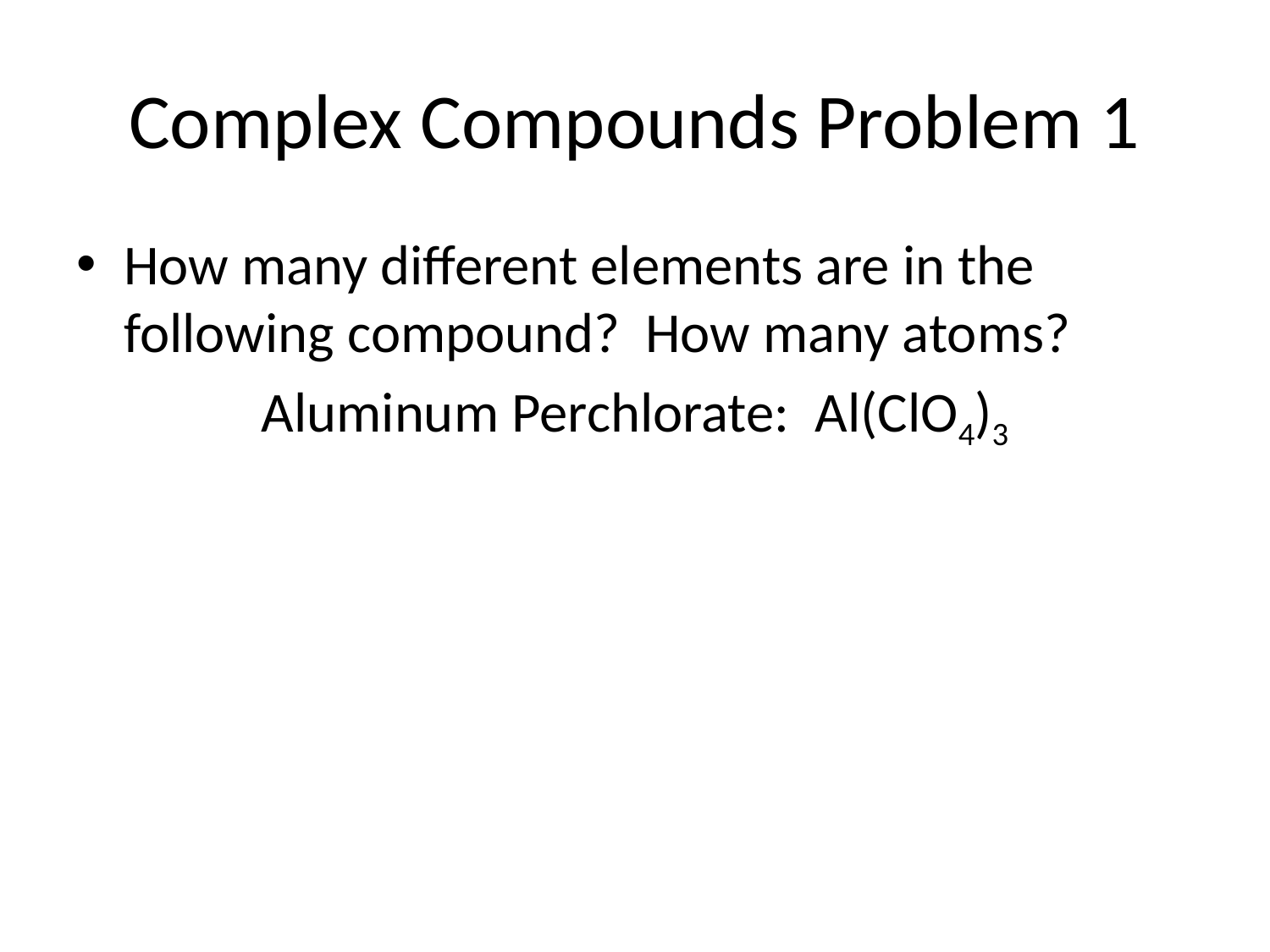

# Complex Compounds Problem 1
How many different elements are in the following compound?  How many atoms?
Aluminum Perchlorate:  Al(ClO4)3